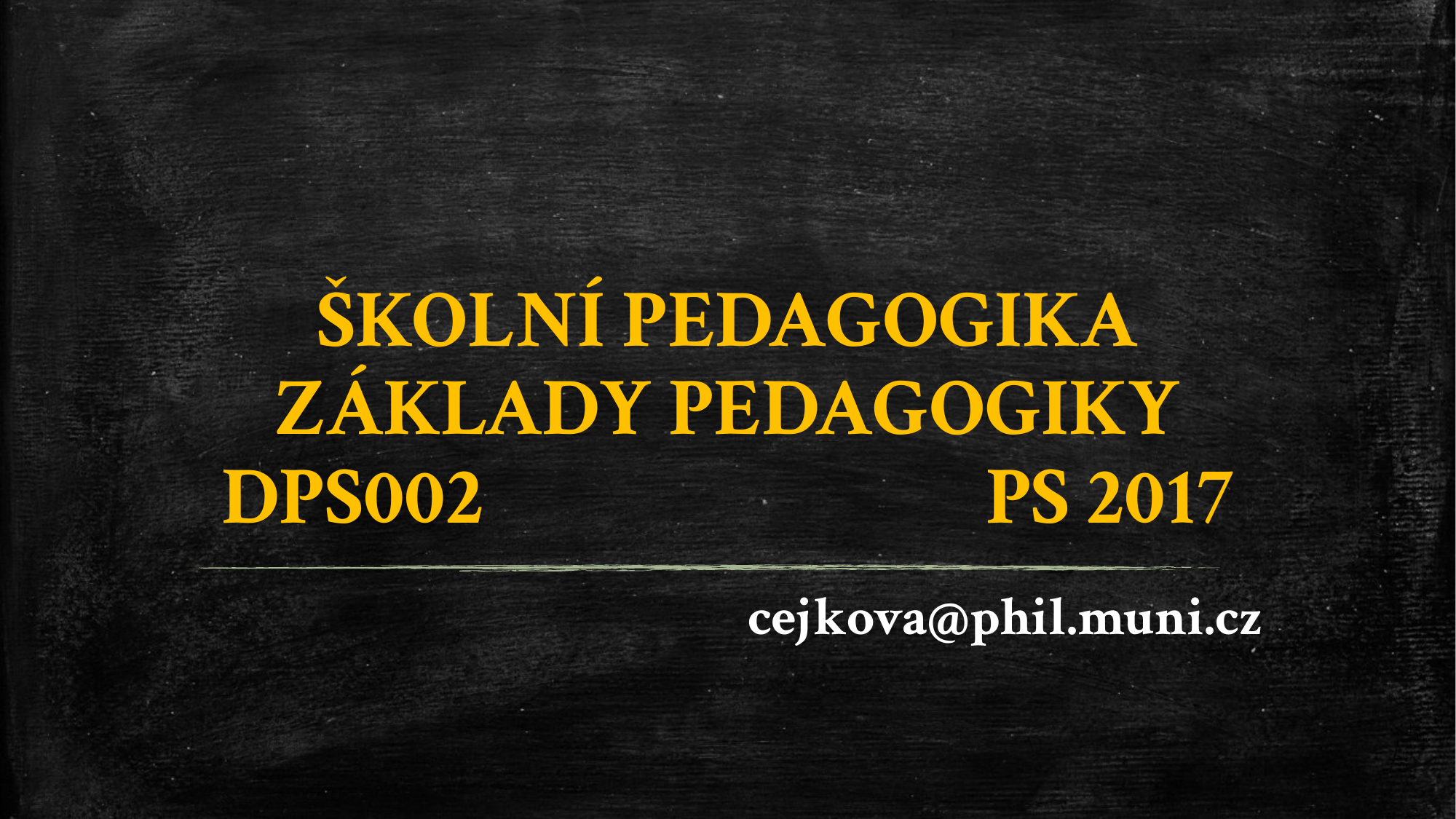

# ŠKOLNÍ PEDAGOGIKA ZÁKLADY PEDAGOGIKY DPS002					PS 2017
cejkova@phil.muni.cz